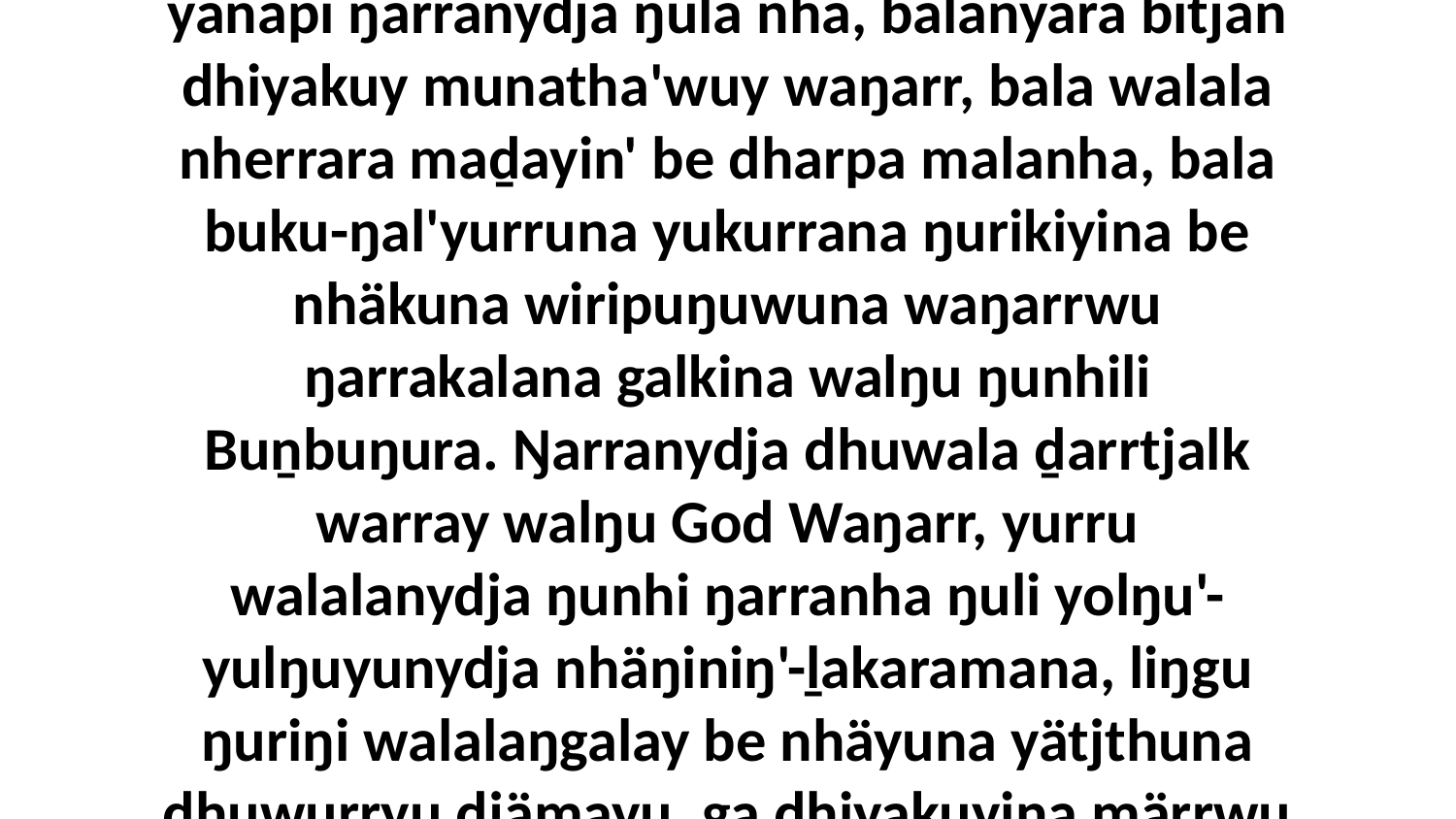

8 Ŋäthilinydja ŋunhinydja ŋuriŋiyi nhumalaŋgala ŋurru'-ŋurruŋuyu guyaŋina yanapi ŋarranydja ŋula nhä, balanyara bitjan dhiyakuy munatha'wuy waŋarr, bala walala nherrara maḏayin' be dharpa malanha, bala buku-ŋal'yurruna yukurrana ŋurikiyina be nhäkuna wiripuŋuwuna waŋarrwu ŋarrakalana galkina walŋu ŋunhili Buṉbuŋura. Ŋarranydja dhuwala ḏarrtjalk warray walŋu God Waŋarr, yurru walalanydja ŋunhi ŋarranha ŋuli yolŋu'-yulŋuyunydja nhäŋiniŋ'-ḻakaramana, liŋgu ŋuriŋi walalaŋgalay be nhäyuna yätjthuna dhuwurryu djämayu, ga dhiyakuyina märrwu ŋunhi ŋarra ŋaramurryinanydja walalaŋgu, bala baḏuwaḏuyurrunana walalanha.